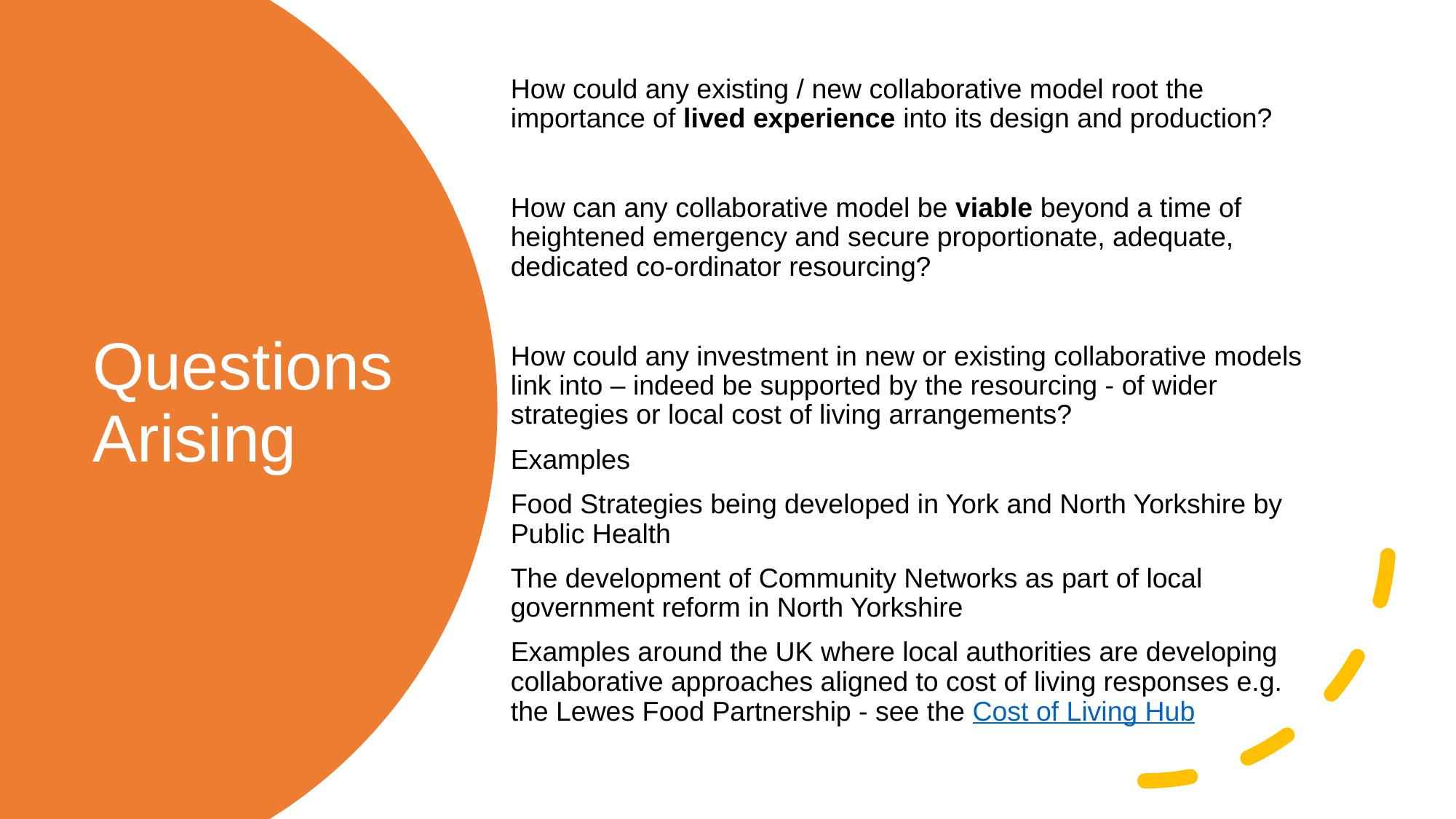

How could any existing / new collaborative model root the importance of lived experience into its design and production?

How can any collaborative model be viable beyond a time of heightened emergency and secure proportionate, adequate, dedicated co-ordinator resourcing?

How could any investment in new or existing collaborative models link into – indeed be supported by the resourcing - of wider strategies or local cost of living arrangements?
Examples
Food Strategies being developed in York and North Yorkshire by Public Health
The development of Community Networks as part of local government reform in North Yorkshire
Examples around the UK where local authorities are developing collaborative approaches aligned to cost of living responses e.g. the Lewes Food Partnership - see the Cost of Living Hub

# Questions Arising